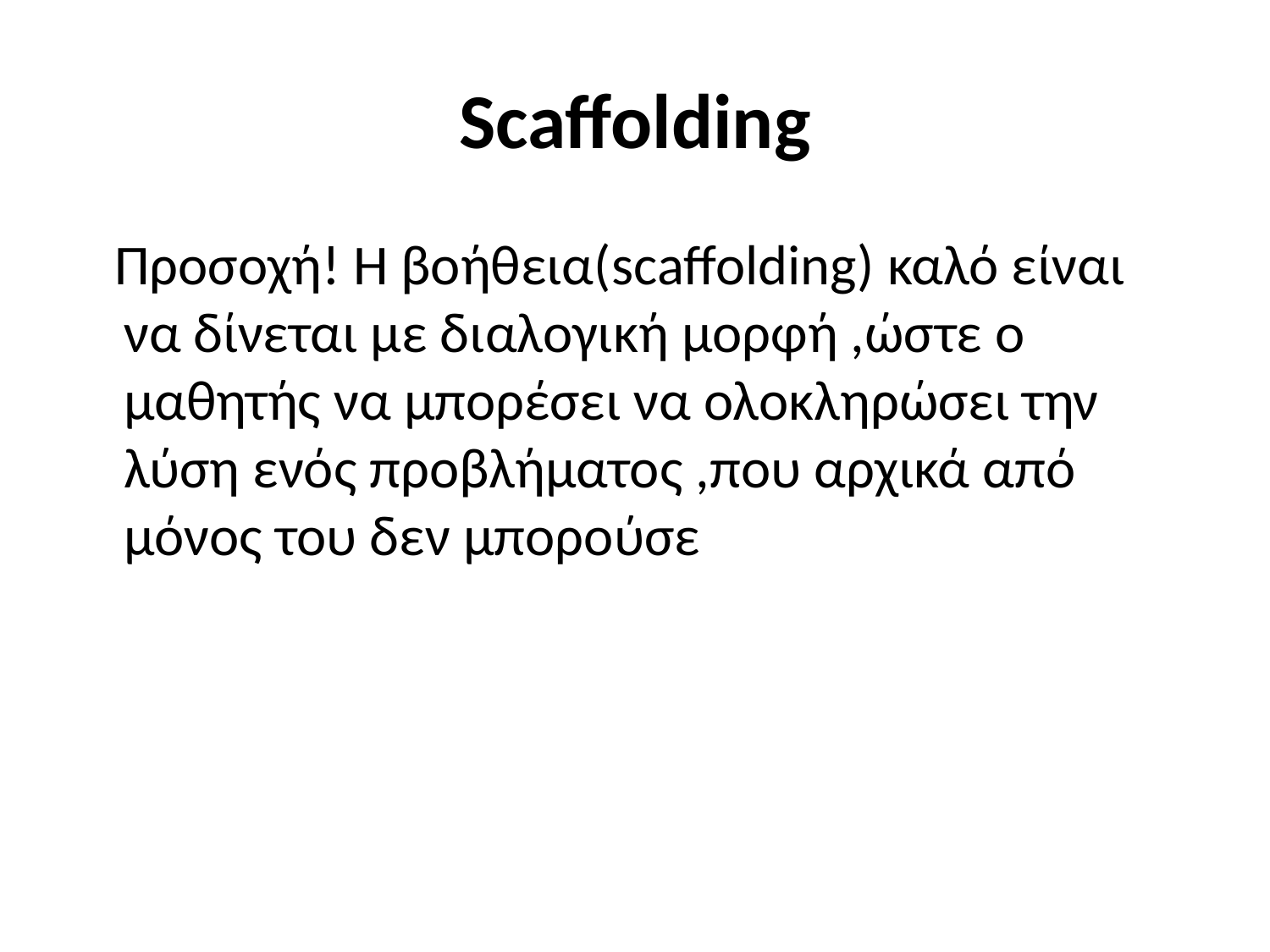

# Scaffolding
   Προσοχή! Η βοήθεια(scaffolding) καλό είναι να δίνεται με διαλογική μορφή ,ώστε ο μαθητής να μπορέσει να ολοκληρώσει την λύση ενός προβλήματος ,που αρχικά από μόνος του δεν μπορούσε